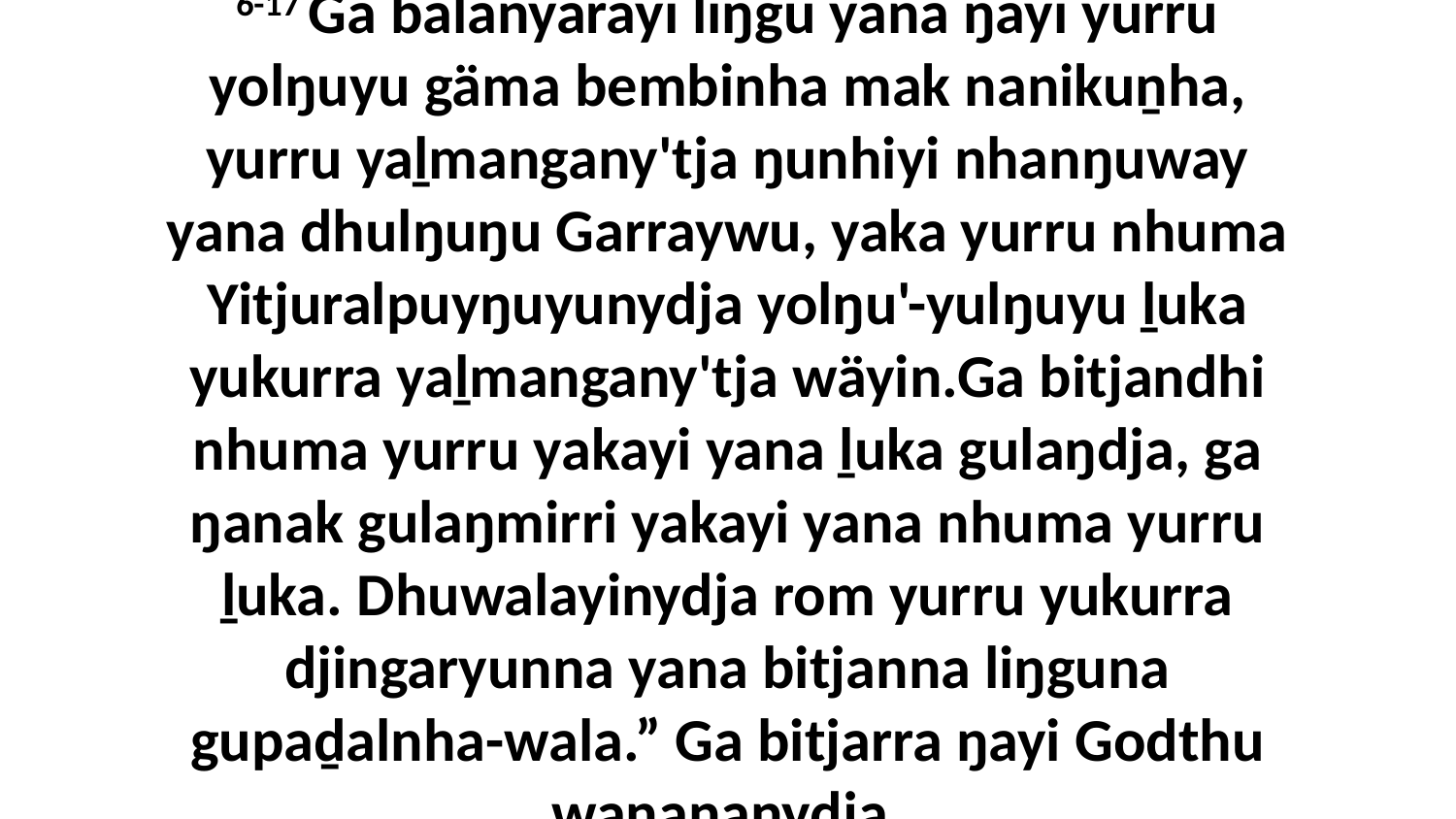

6-17 Ga balanyarayi liŋgu yana ŋayi yurru yolŋuyu gäma bembinha mak nanikuṉha, yurru yaḻmangany'tja ŋunhiyi nhanŋuway yana dhulŋuŋu Garraywu, yaka yurru nhuma Yitjuralpuyŋuyunydja yolŋu'-yulŋuyu ḻuka yukurra yaḻmangany'tja wäyin.Ga bitjandhi nhuma yurru yakayi yana ḻuka gulaŋdja, ga ŋanak gulaŋmirri yakayi yana nhuma yurru ḻuka. Dhuwalayinydja rom yurru yukurra djingaryunna yana bitjanna liŋguna gupaḏalnha-wala.” Ga bitjarra ŋayi Godthu waŋananydja.